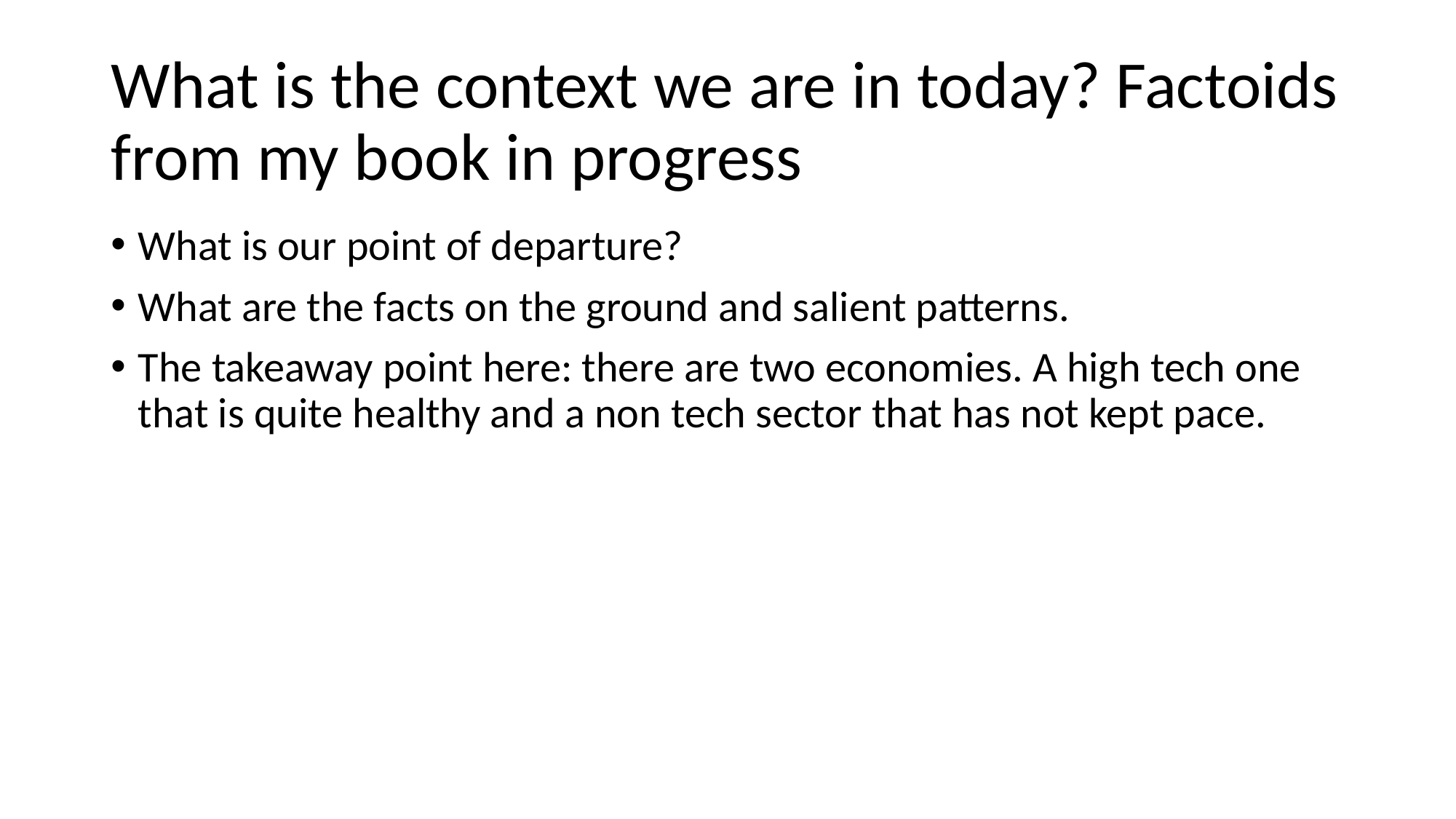

# What is the context we are in today? Factoids from my book in progress
What is our point of departure?
What are the facts on the ground and salient patterns.
The takeaway point here: there are two economies. A high tech one that is quite healthy and a non tech sector that has not kept pace.